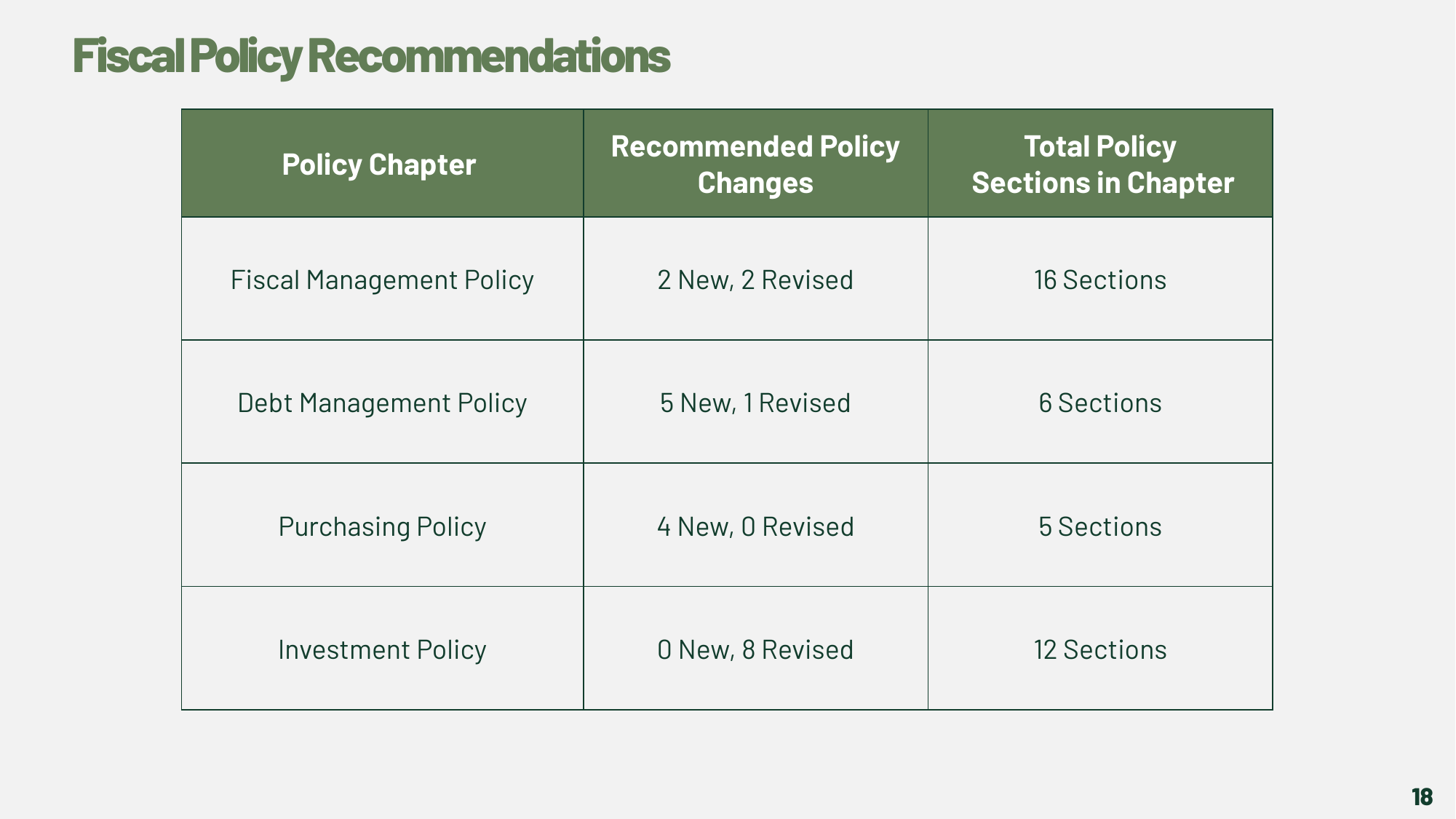

# Fiscal Policy Recommendations
| Policy Chapter | Recommended Policy Changes | Total Policy Sections in Chapter |
| --- | --- | --- |
| Fiscal Management Policy | 2 New, 2 Revised | 16 Sections |
| Debt Management Policy | 5 New, 1 Revised | 6 Sections |
| Purchasing Policy | 4 New, 0 Revised | 5 Sections |
| Investment Policy | 0 New, 8 Revised | 12 Sections |
18